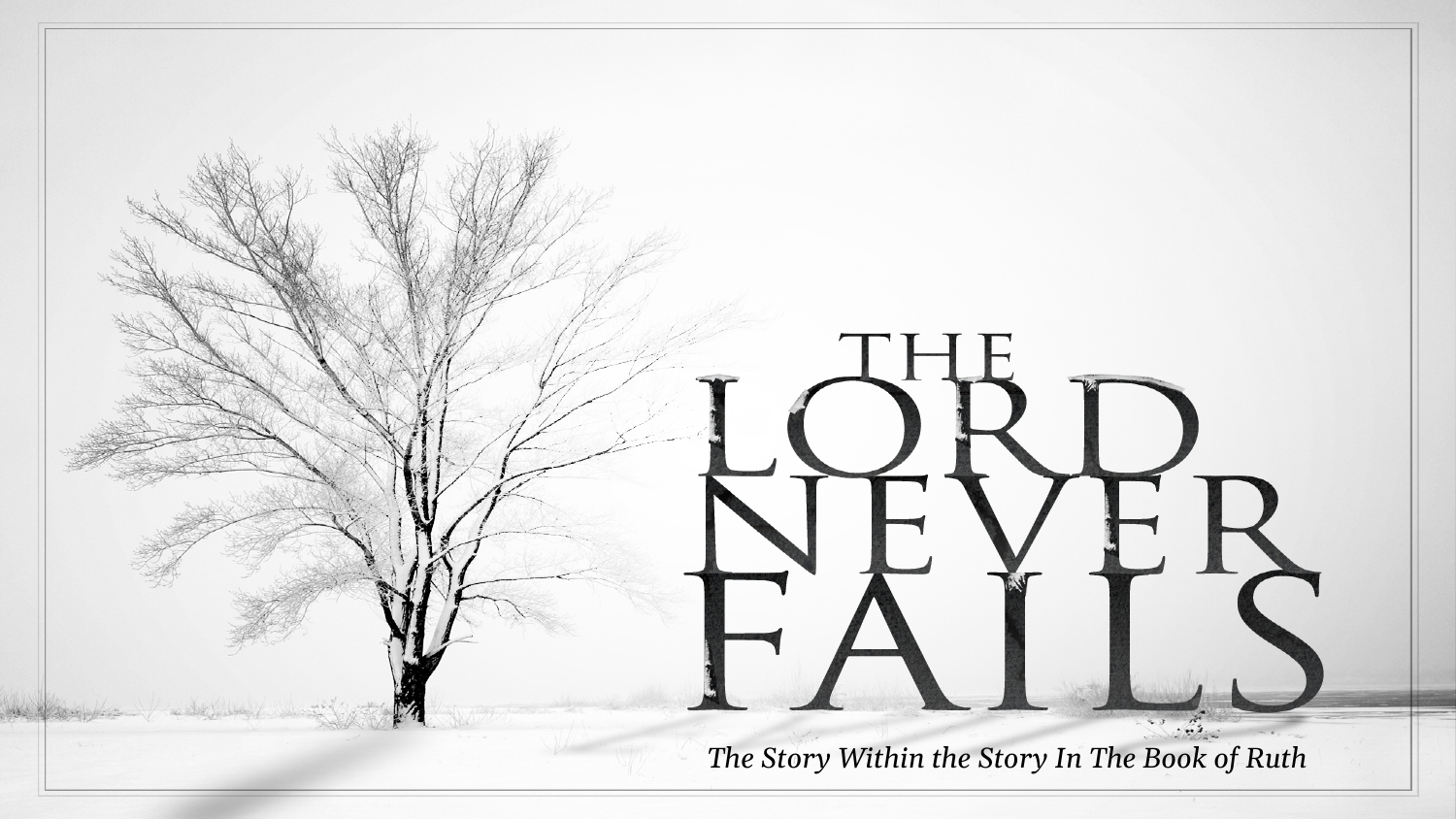

The Story Within the Story In The Book of Ruth